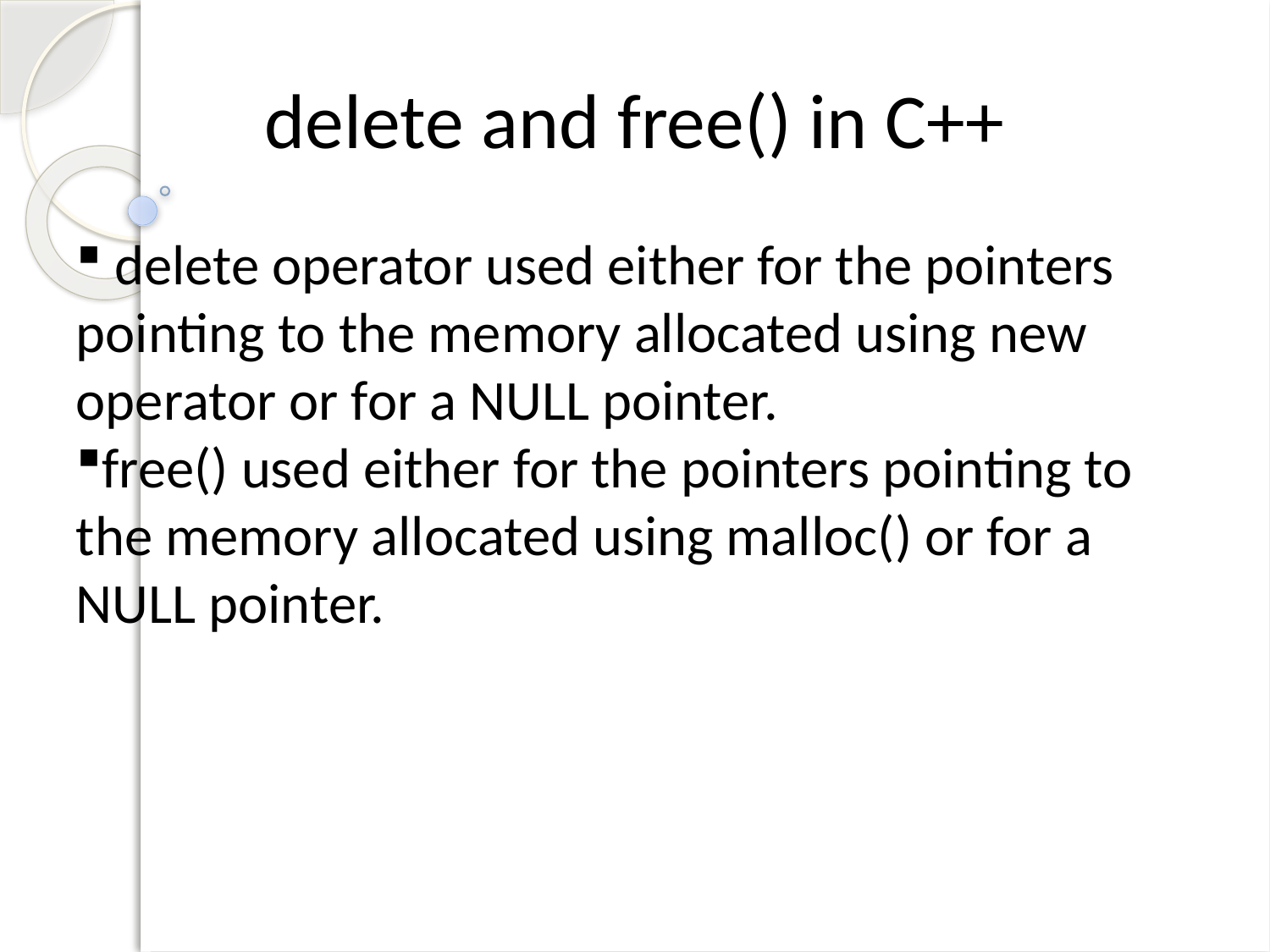

delete and free() in C++
 delete operator used either for the pointers pointing to the memory allocated using new operator or for a NULL pointer.
free() used either for the pointers pointing to the memory allocated using malloc() or for a NULL pointer.